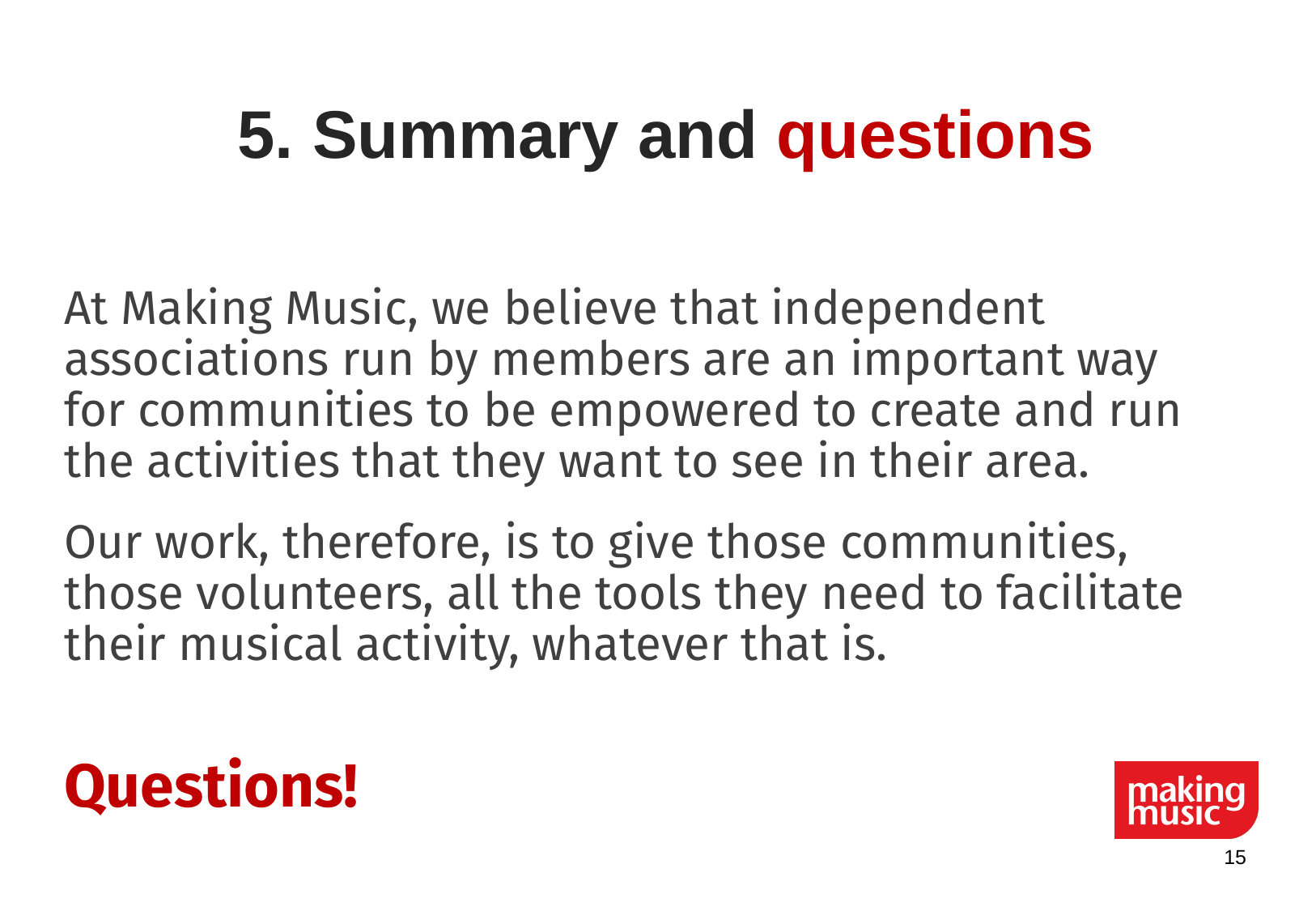

# 5. Summary and questions
At Making Music, we believe that independent associations run by members are an important way for communities to be empowered to create and run the activities that they want to see in their area.
Our work, therefore, is to give those communities, those volunteers, all the tools they need to facilitate their musical activity, whatever that is.

Questions!

15